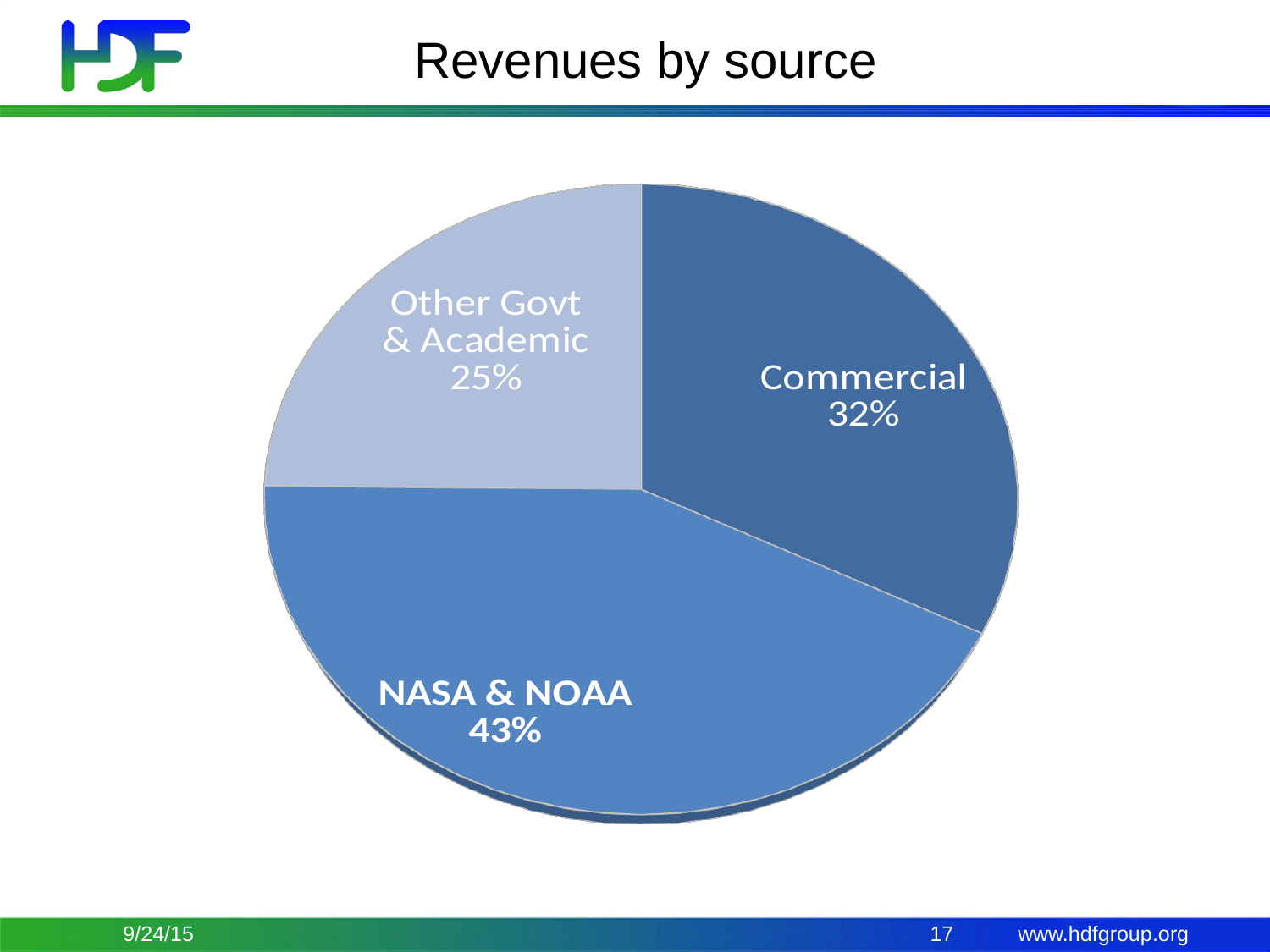

# Revenues by source

[unsupported chart]

9/24/15
17